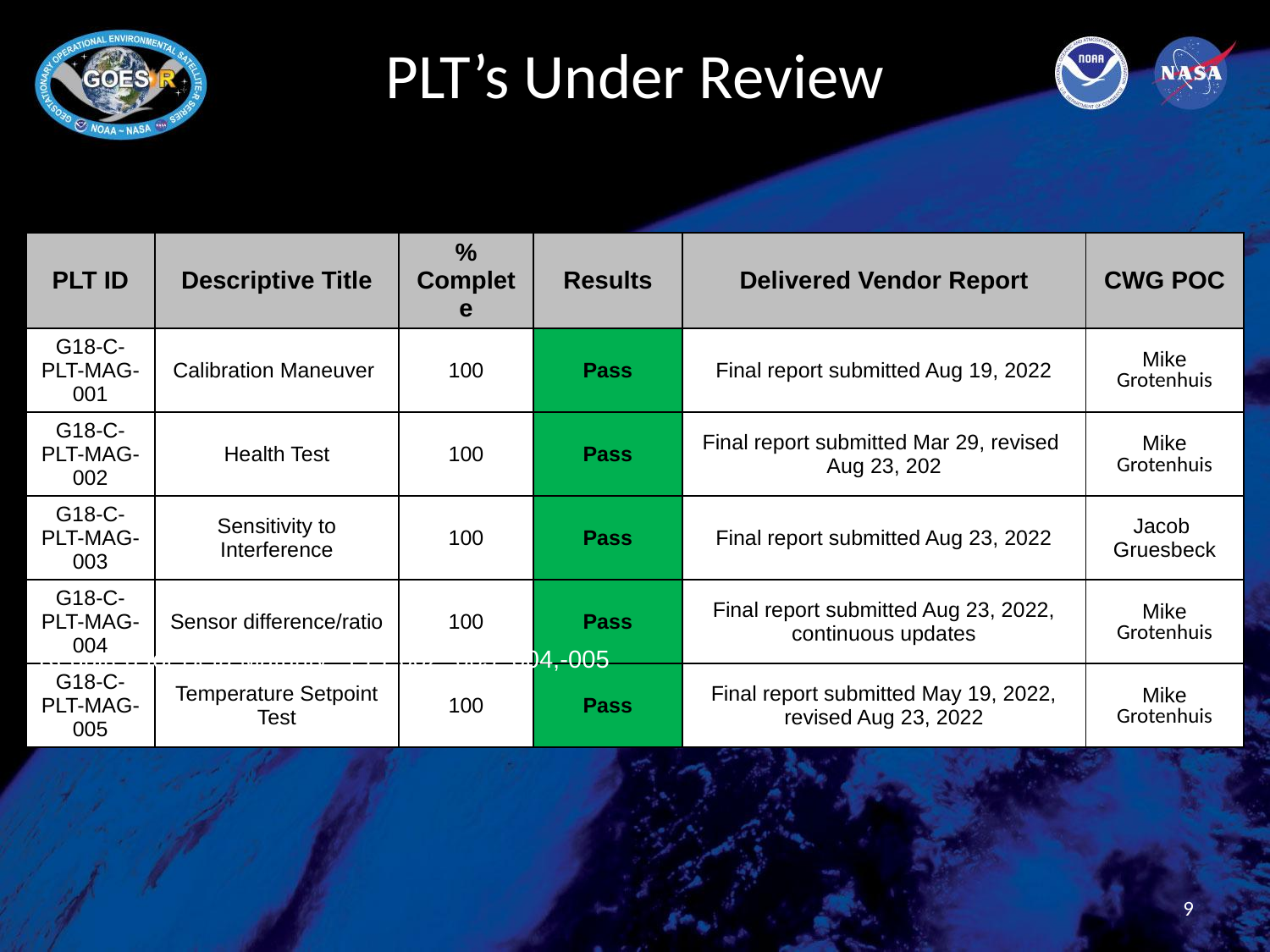

# PLT’s Under Review
| PLT ID | Descriptive Title | % Complete | Results | Delivered Vendor Report | CWG POC |
| --- | --- | --- | --- | --- | --- |
| G18-C-PLT-MAG-001 | Calibration Maneuver | 100 | Pass | Final report submitted Aug 19, 2022 | Mike Grotenhuis |
| G18-C-PLT-MAG-002 | Health Test | 100 | Pass | Final report submitted Mar 29, revised Aug 23, 202 | Mike Grotenhuis |
| G18-C-PLT-MAG-003 | Sensitivity to Interference | 100 | Pass | Final report submitted Aug 23, 2022 | Jacob Gruesbeck |
| G18-C-PLT-MAG-004 | Sensor difference/ratio | 100 | Pass | Final report submitted Aug 23, 2022, continuous updates | Mike Grotenhuis |
| G18-C-PLT-MAG-005 | Temperature Setpoint Test | 100 | Pass | Final report submitted May 19, 2022, revised Aug 23, 2022 | Mike Grotenhuis |
Required for Beta Maturity : PLT-002,-003,-004,-005
9